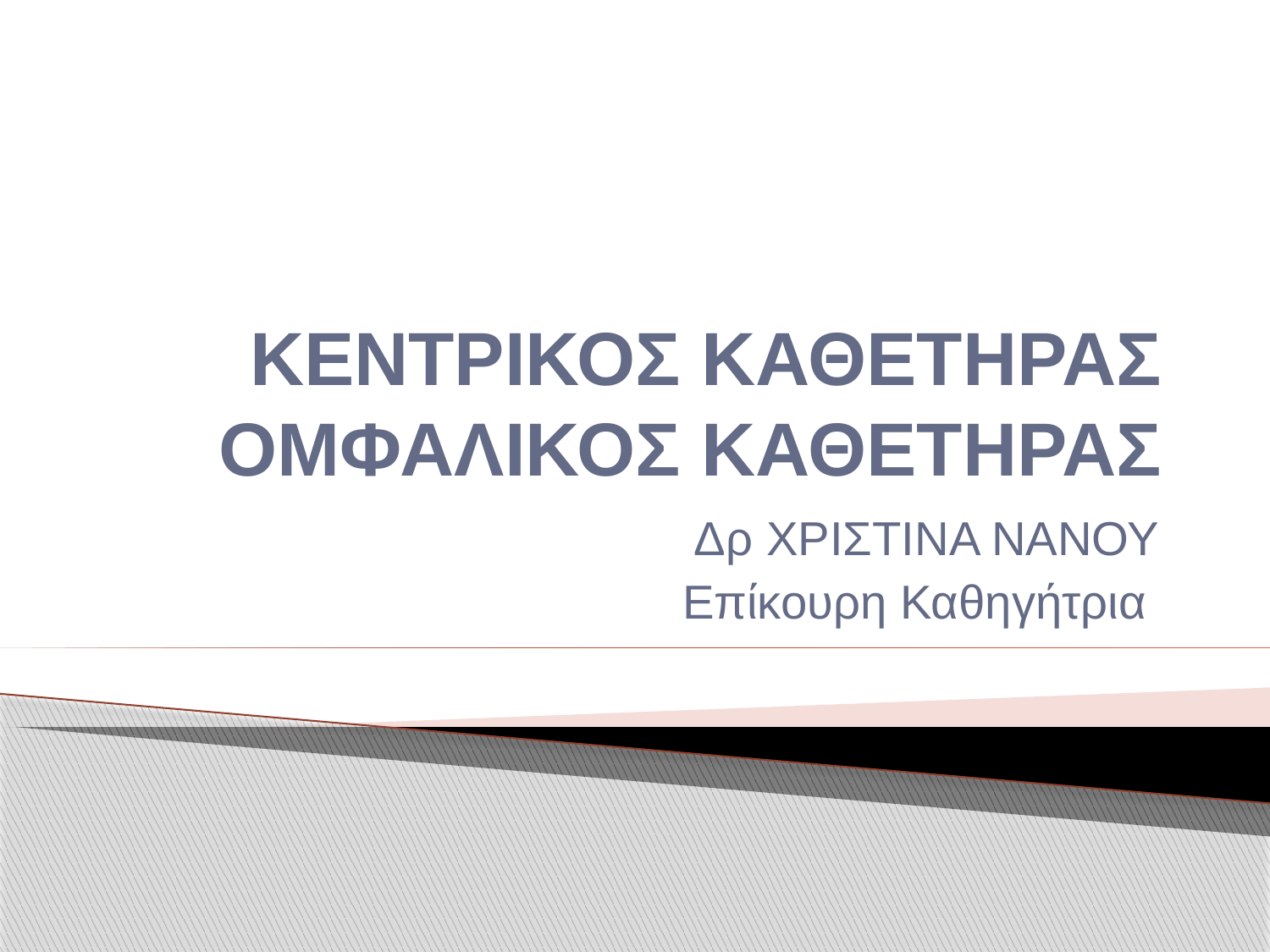

# ΚΕΝΤΡΙΚΟΣ ΚΑΘΕΤΗΡΑΣ ΟΜΦΑΛΙΚΟΣ ΚΑΘΕΤΗΡΑΣ
Δρ ΧΡΙΣΤΙΝΑ ΝΑΝΟΥ
Επίκουρη Καθηγήτρια